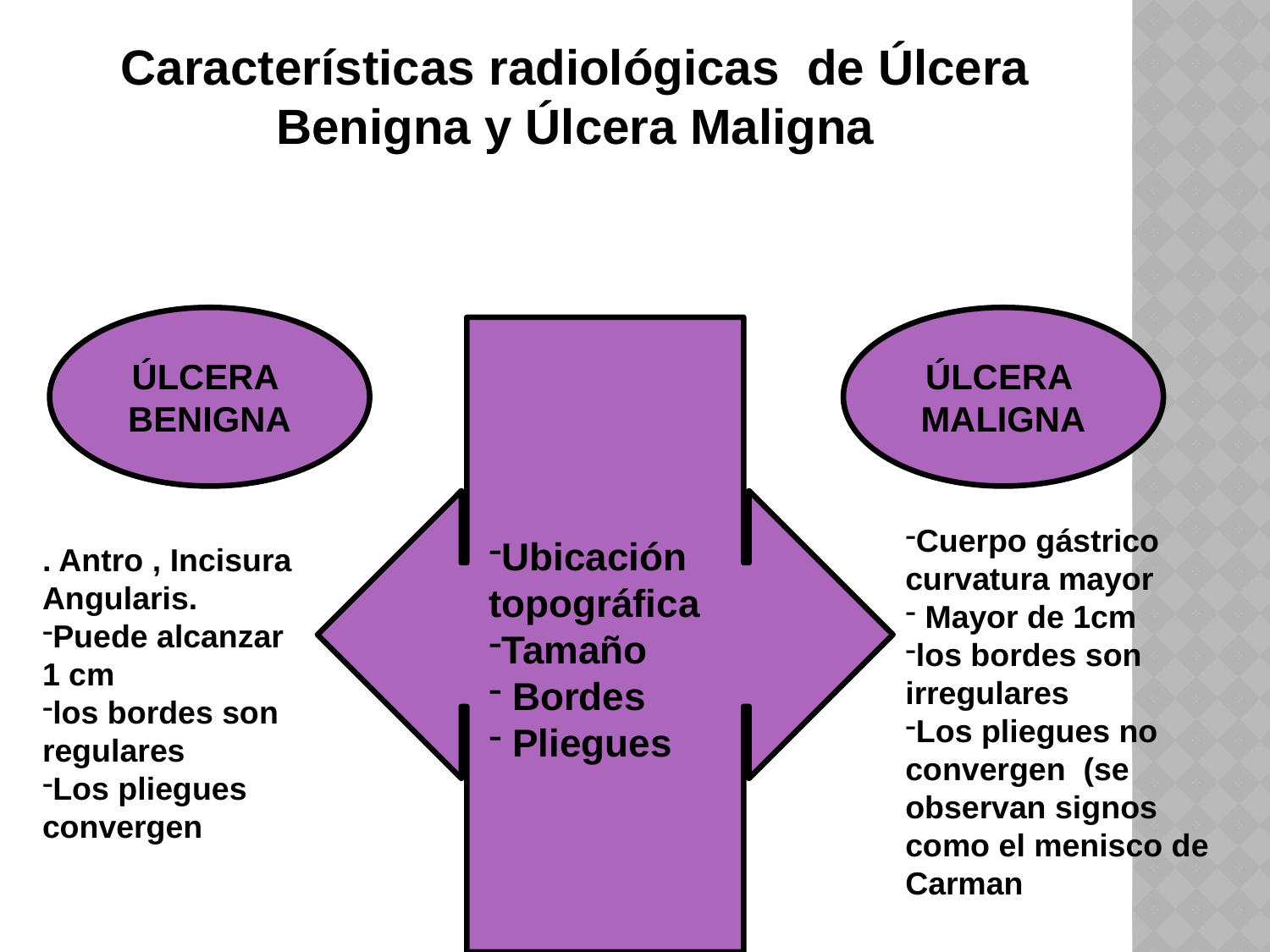

Características radiológicas  de Úlcera Benigna y Úlcera Maligna

ÚLCERA
BENIGNA
ÚLCERA
MALIGNA

Cuerpo gástrico curvatura mayor
 Mayor de 1cm
los bordes son irregulares
Los pliegues no convergen  (se observan signos como el menisco de Carman

. Antro , Incisura Angularis.
Puede alcanzar
1 cm
los bordes son regulares
Los pliegues  convergen
Ubicación topográfica
Tamaño
 Bordes
 Pliegues